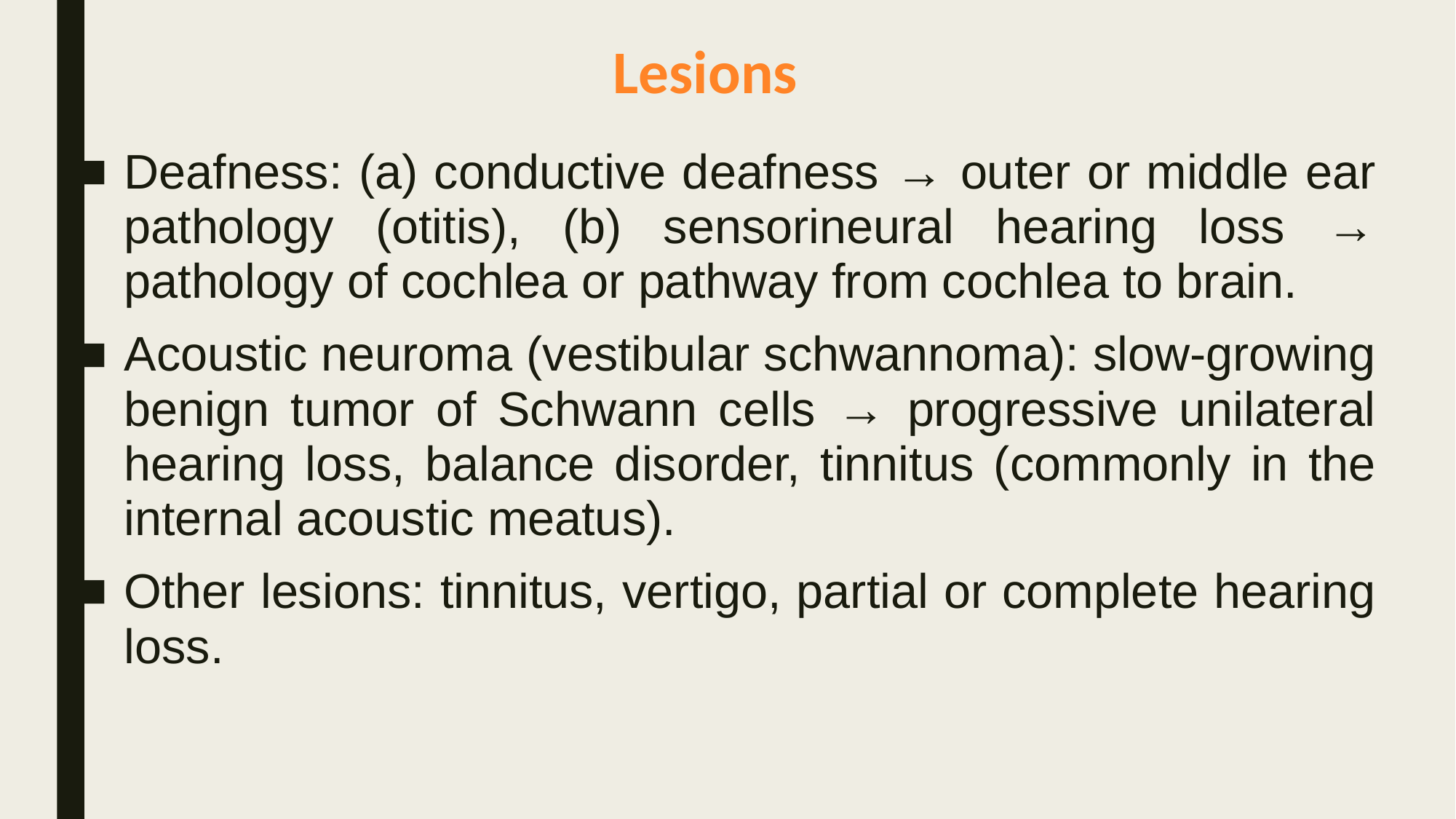

# Lesions
Deafness: (a) conductive deafness → outer or middle ear pathology (otitis), (b) sensorineural hearing loss → pathology of cochlea or pathway from cochlea to brain.
Acoustic neuroma (vestibular schwannoma): slow-growing benign tumor of Schwann cells → progressive unilateral hearing loss, balance disorder, tinnitus (commonly in the internal acoustic meatus).
Other lesions: tinnitus, vertigo, partial or complete hearing loss.